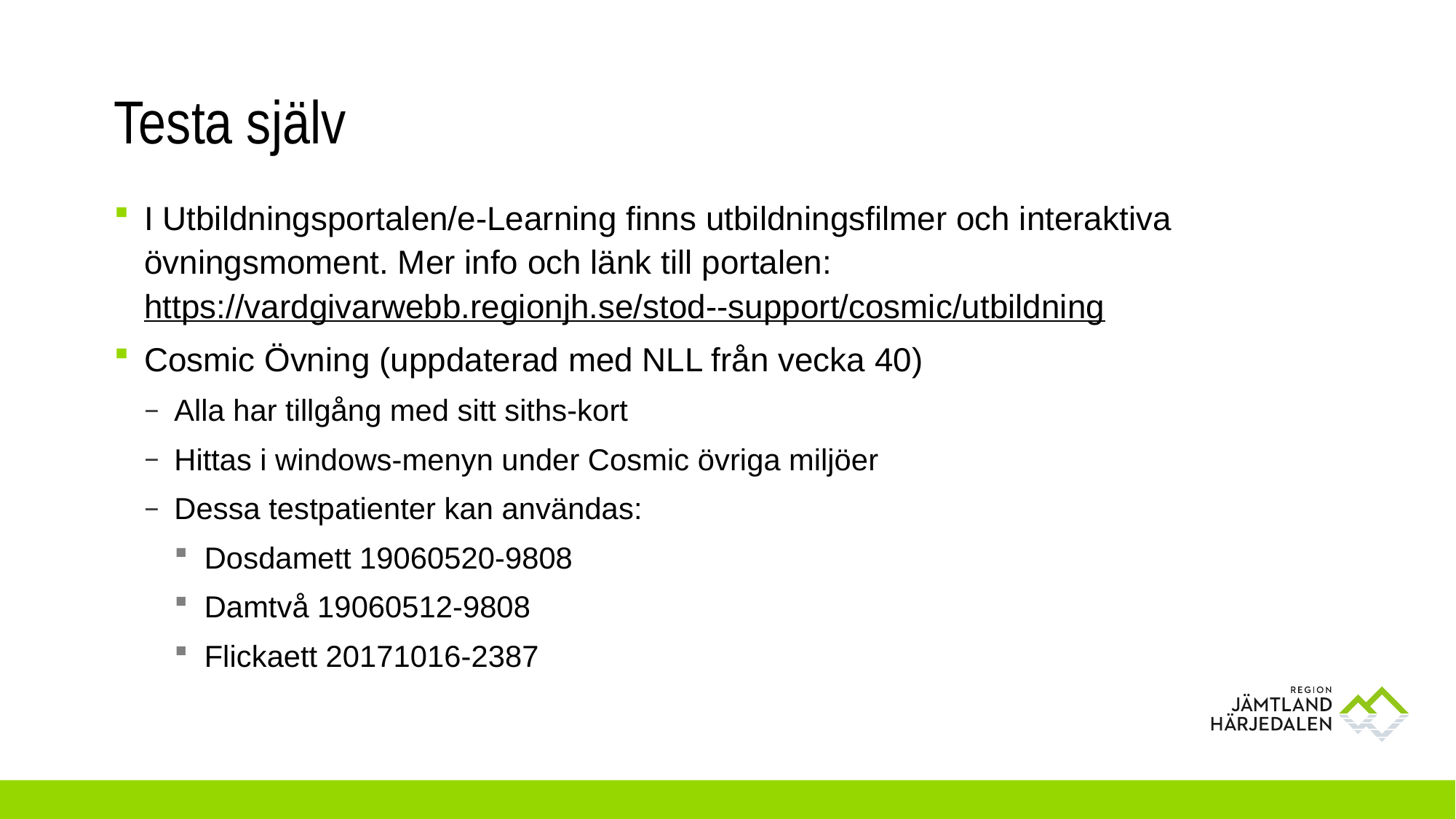

# Testa själv
I Utbildningsportalen/e-Learning finns utbildningsfilmer och interaktiva övningsmoment. Mer info och länk till portalen: https://vardgivarwebb.regionjh.se/stod--support/cosmic/utbildning
Cosmic Övning (uppdaterad med NLL från vecka 40)
Alla har tillgång med sitt siths-kort
Hittas i windows-menyn under Cosmic övriga miljöer
Dessa testpatienter kan användas:
Dosdamett 19060520-9808
Damtvå 19060512-9808
Flickaett 20171016-2387